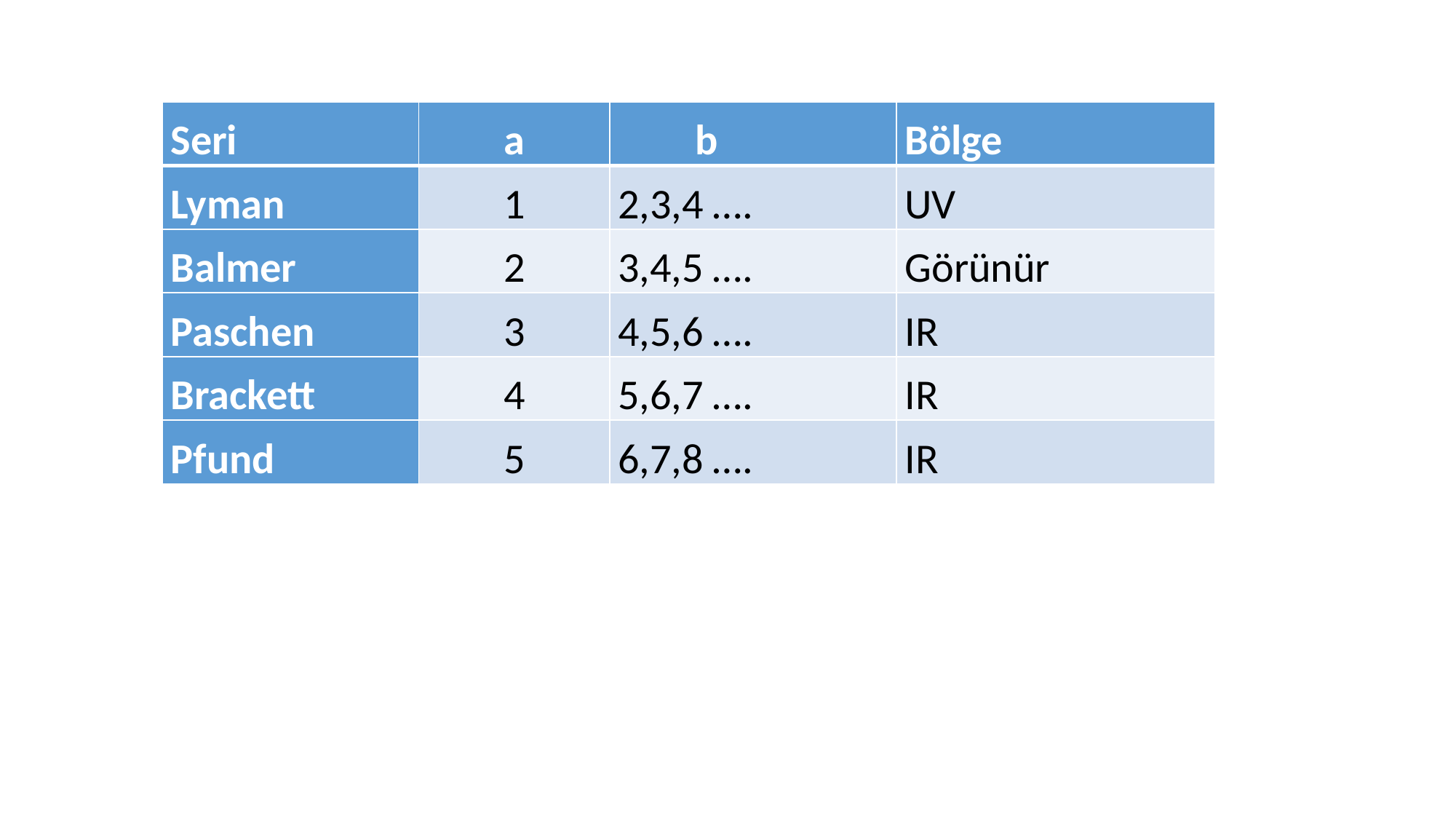

| Seri | a | b | Bölge |
| --- | --- | --- | --- |
| Lyman | 1 | 2,3,4 …. | UV |
| Balmer | 2 | 3,4,5 …. | Görünür |
| Paschen | 3 | 4,5,6 …. | IR |
| Brackett | 4 | 5,6,7 …. | IR |
| Pfund | 5 | 6,7,8 …. | IR |